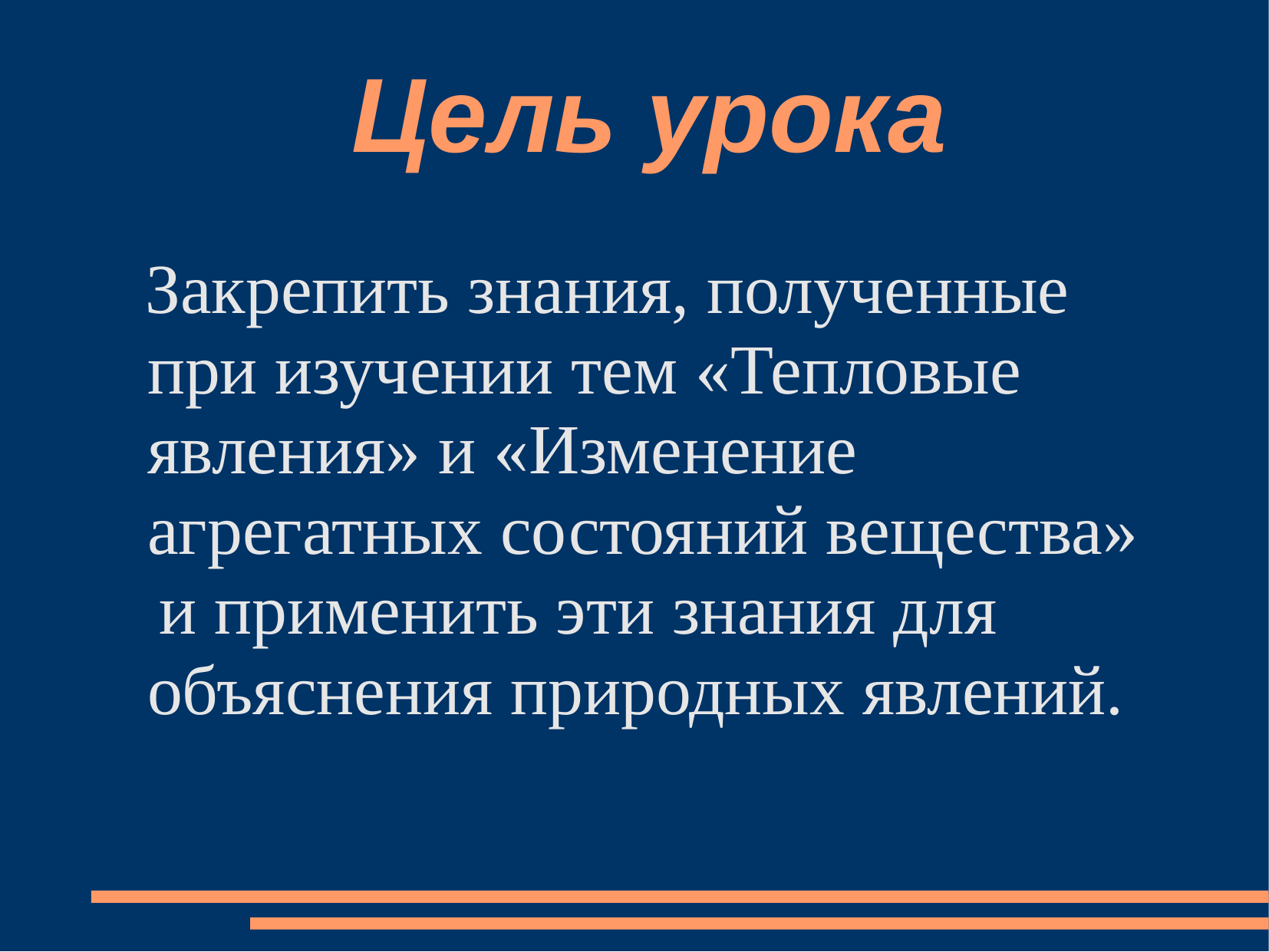

# Цель урока
   Закрепить знания, полученные при изучении тем «Тепловые явления» и «Изменение агрегатных состояний вещества»
   и применить эти знания для объяснения природных явлений.